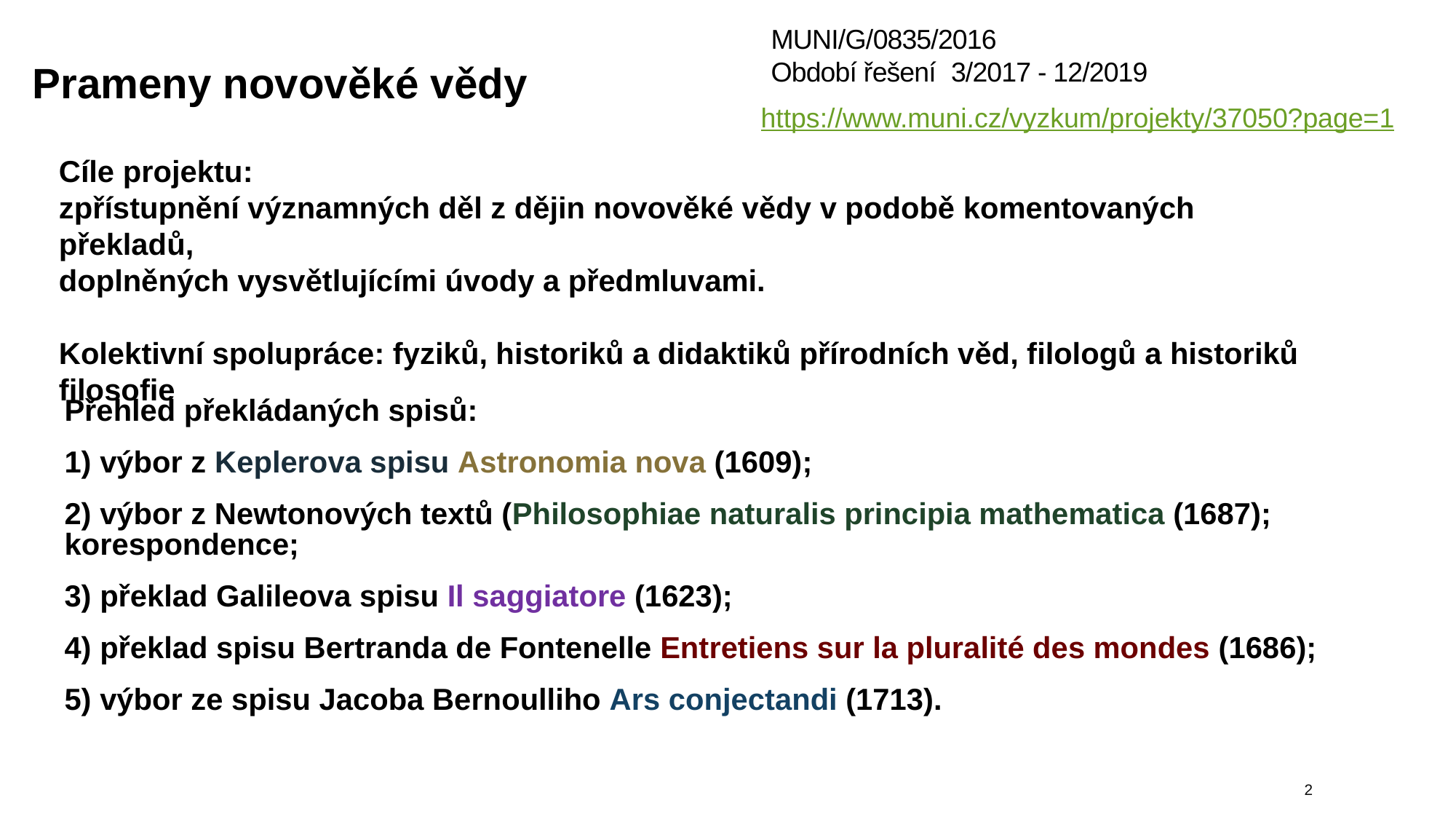

MUNI/G/0835/2016
Období řešení  3/2017 - 12/2019
Prameny novověké vědy
https://www.muni.cz/vyzkum/projekty/37050?page=1
Cíle projektu:
zpřístupnění významných děl z dějin novověké vědy v podobě komentovaných překladů,
doplněných vysvětlujícími úvody a předmluvami.

Kolektivní spolupráce: fyziků, historiků a didaktiků přírodních věd, filologů a historiků filosofie
Přehled překládaných spisů:
1) výbor z Keplerova spisu Astronomia nova (1609);
2) výbor z Newtonových textů (Philosophiae naturalis principia mathematica (1687); korespondence;
3) překlad Galileova spisu Il saggiatore (1623);
4) překlad spisu Bertranda de Fontenelle Entretiens sur la pluralité des mondes (1686);
5) výbor ze spisu Jacoba Bernoulliho Ars conjectandi (1713).

2